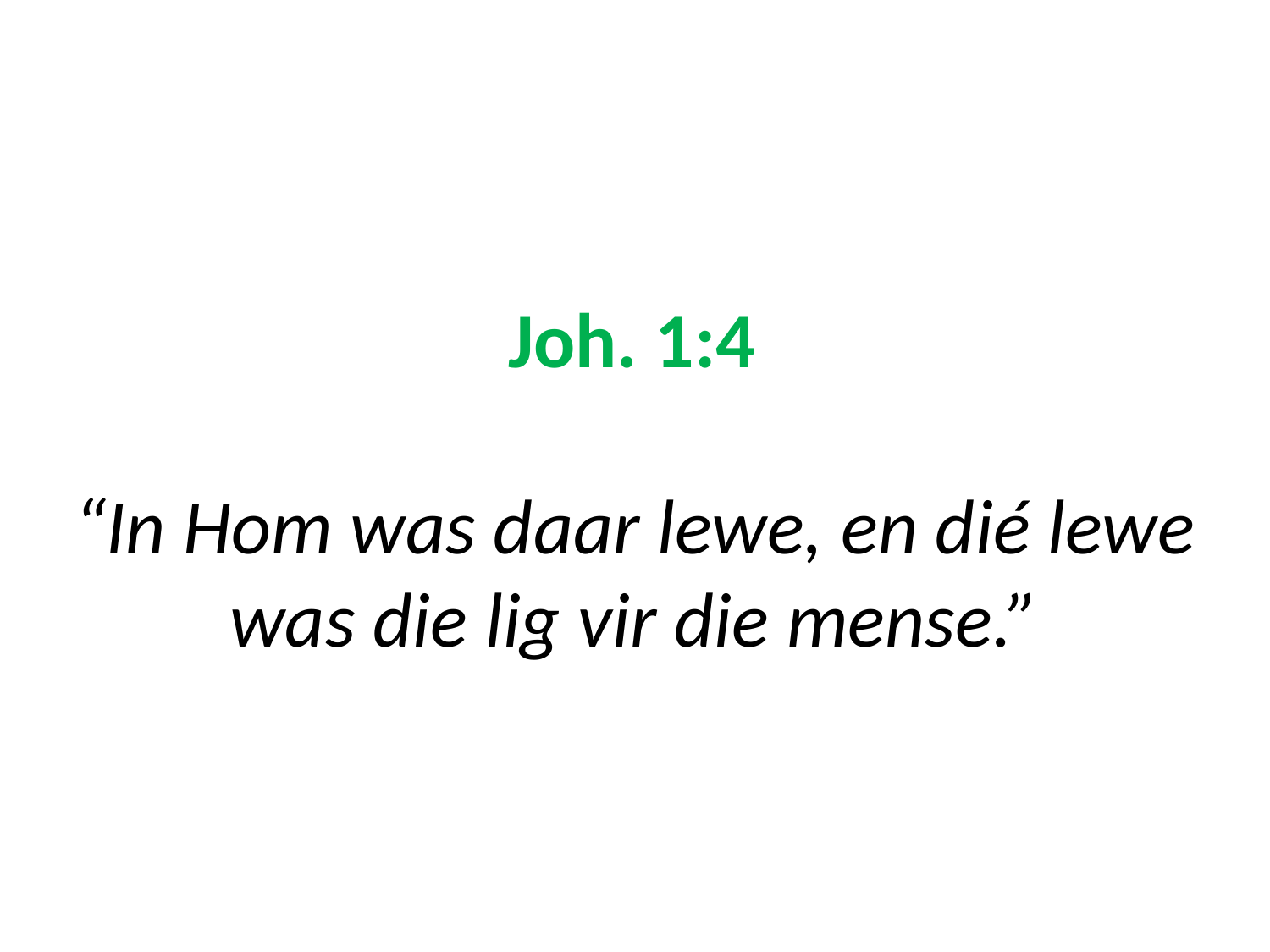

# Joh. 1:4 “In Hom was daar lewe, en dié lewe was die lig vir die mense.”